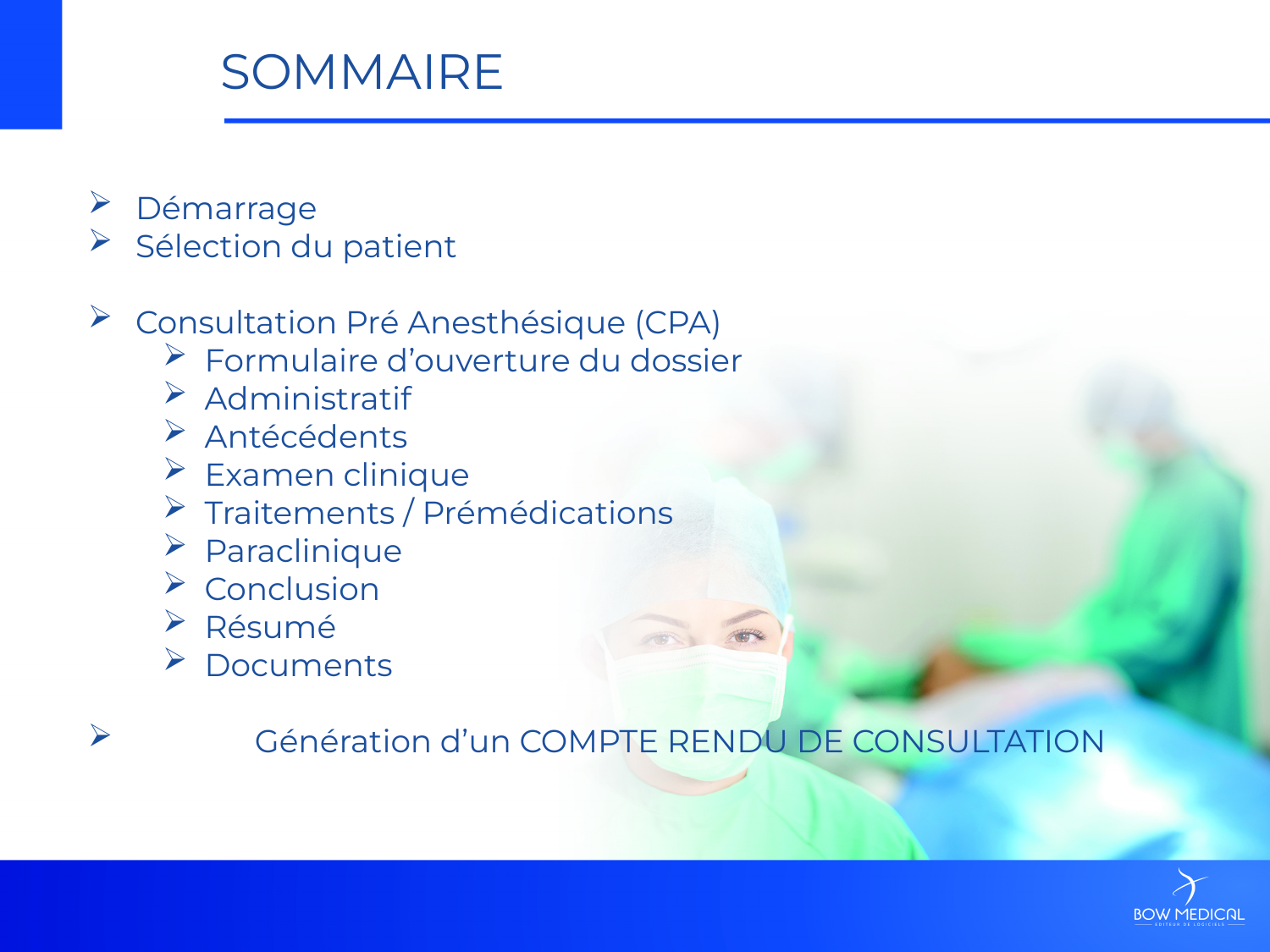

SOMMAIRE
Démarrage
Sélection du patient

Consultation Pré Anesthésique (CPA)
  Formulaire d’ouverture du dossier
  Administratif
  Antécédents
  Examen clinique
  Traitements / Prémédications
  Paraclinique
  Conclusion
  Résumé
  Documents

	Génération d’un COMPTE RENDU DE CONSULTATION